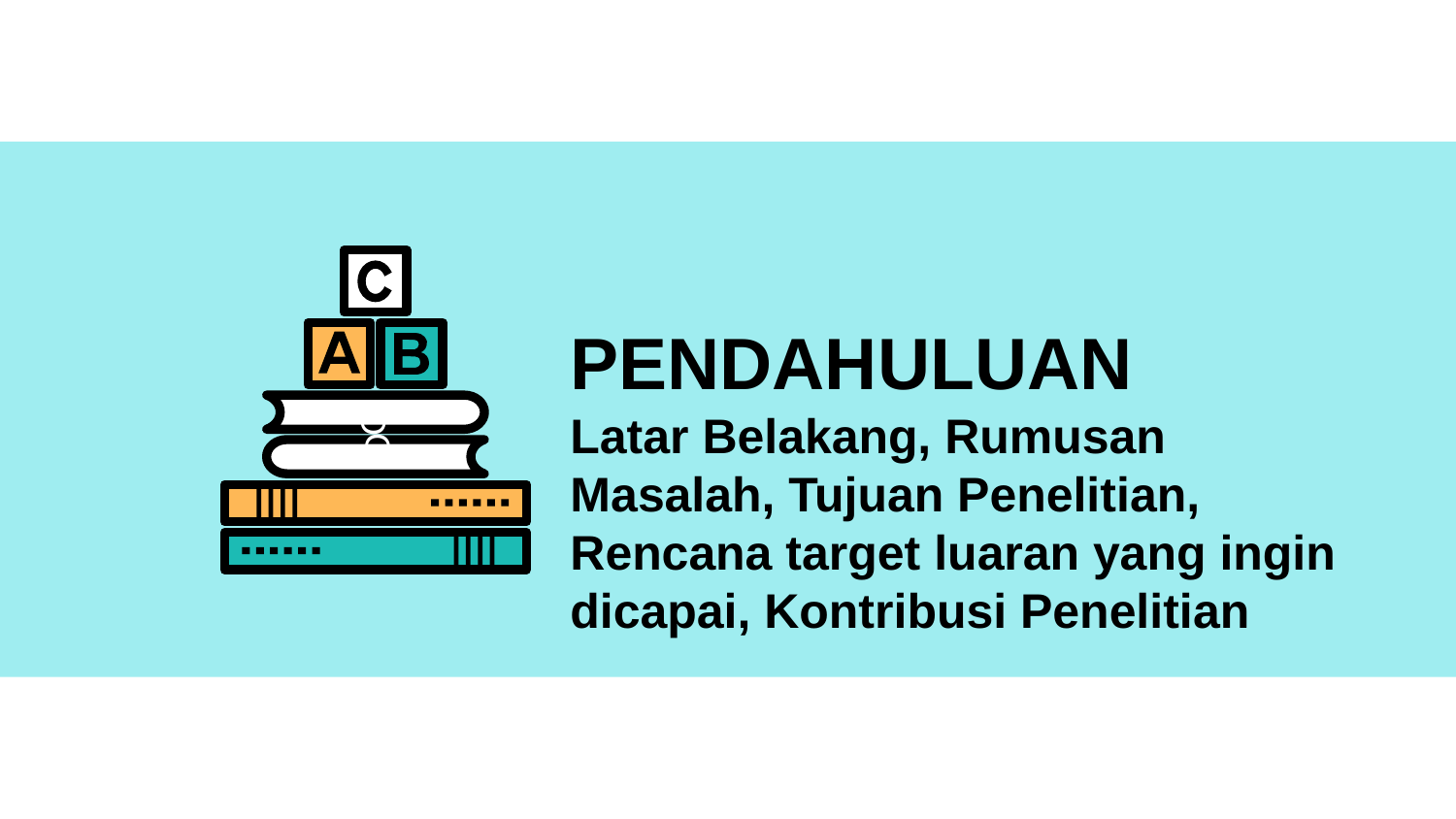

PENDAHULUAN
Latar Belakang, Rumusan Masalah, Tujuan Penelitian, Rencana target luaran yang ingin dicapai, Kontribusi Penelitian